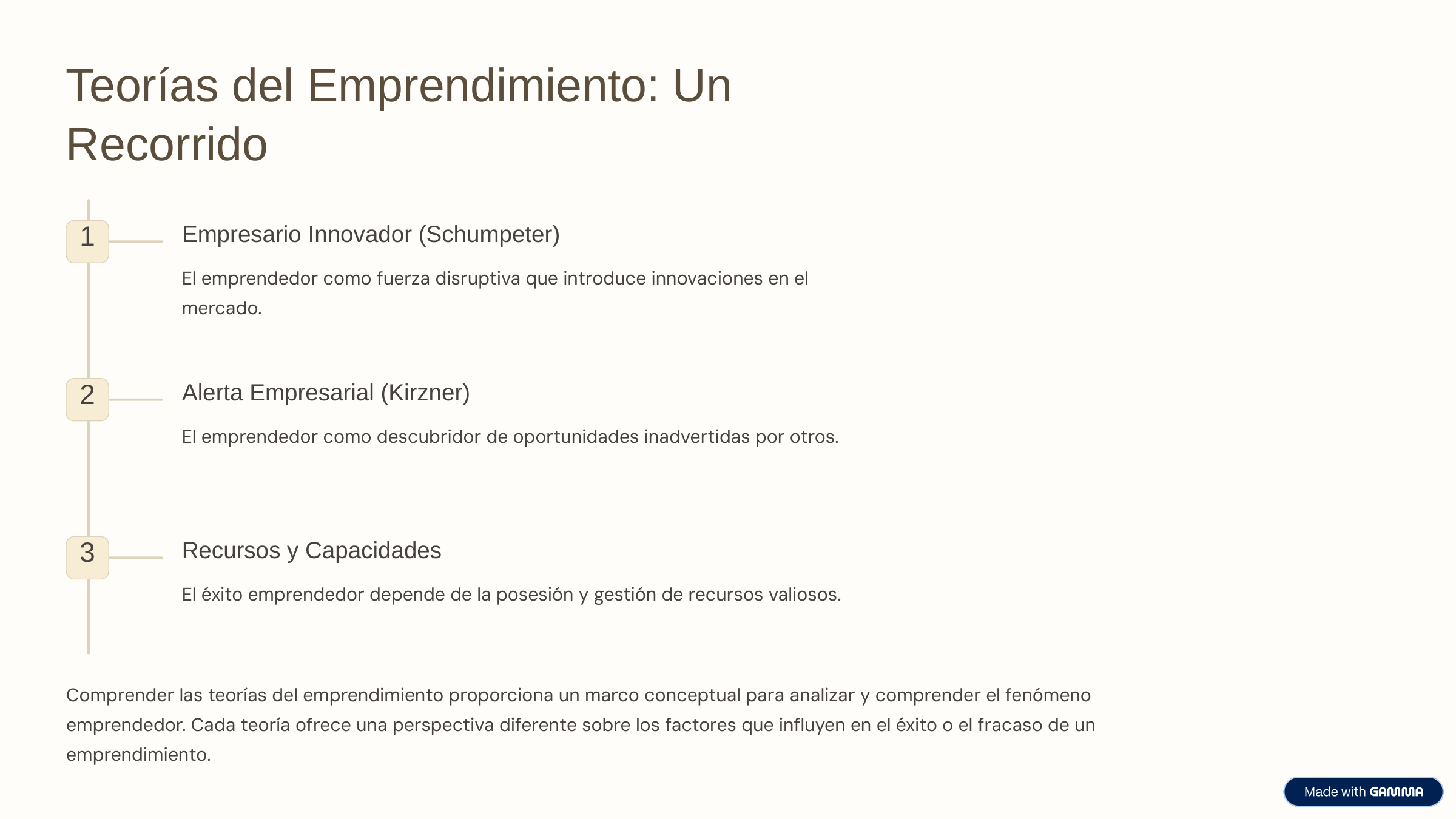

Teorías del Emprendimiento: Un Recorrido

Empresario Innovador (Schumpeter)

1

El emprendedor como fuerza disruptiva que introduce innovaciones en el mercado.
Alerta Empresarial (Kirzner)

2

El emprendedor como descubridor de oportunidades inadvertidas por otros.
Recursos y Capacidades

3

El éxito emprendedor depende de la posesión y gestión de recursos valiosos.
Comprender las teorías del emprendimiento proporciona un marco conceptual para analizar y comprender el fenómeno emprendedor. Cada teoría ofrece una perspectiva diferente sobre los factores que influyen en el éxito o el fracaso de un emprendimiento.